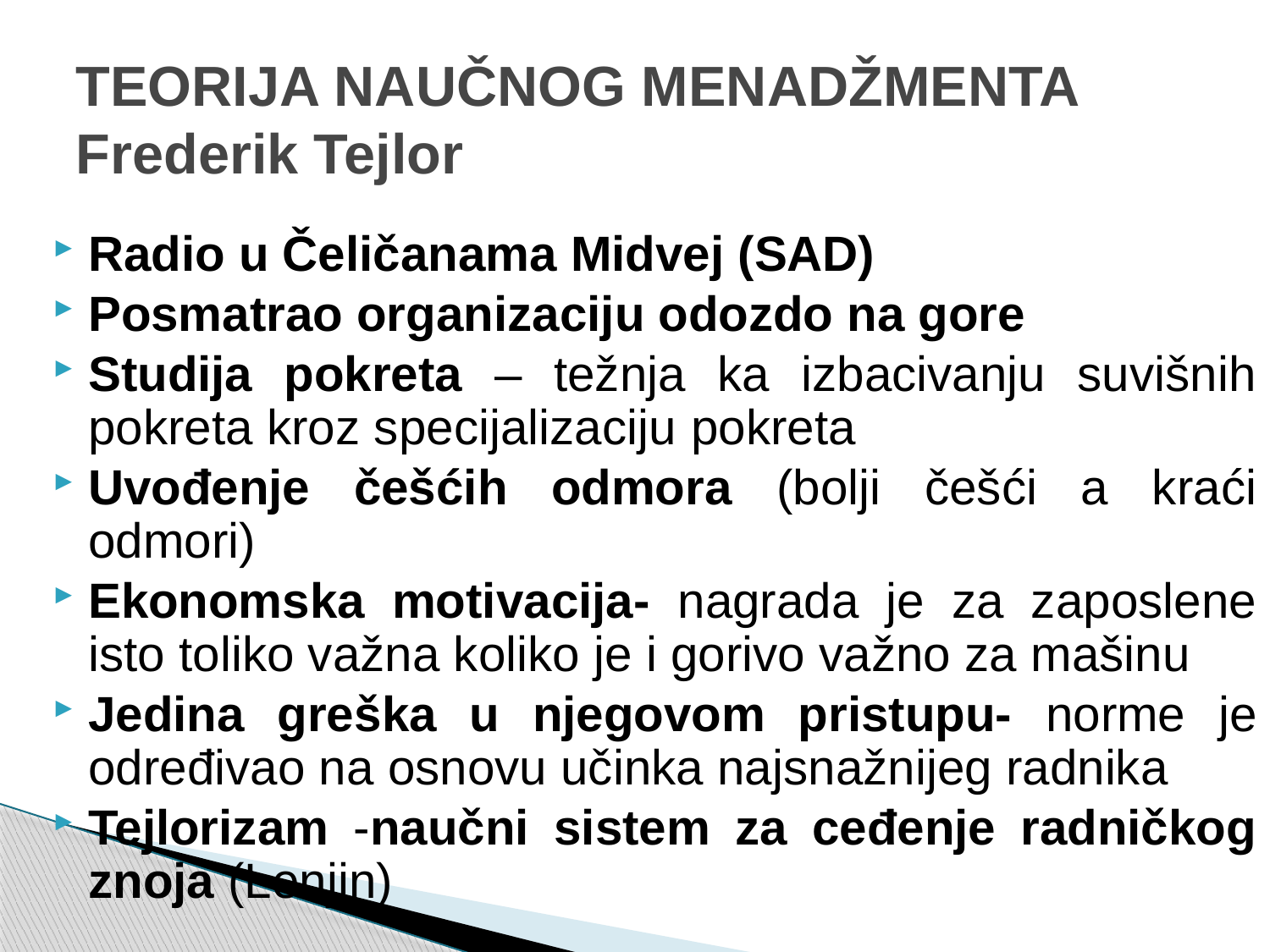

# TEORIJA NAUČNOG MENADŽMENTA Frederik Tejlor
Radio u Čeličanama Midvej (SAD)
Posmatrao organizaciju odozdo na gore
Studija pokreta – težnja ka izbacivanju suvišnih pokreta kroz specijalizaciju pokreta
Uvođenje češćih odmora (bolji češći a kraći odmori)
Ekonomska motivacija- nagrada je za zaposlene isto toliko važna koliko je i gorivo važno za mašinu
Jedina greška u njegovom pristupu- norme je određivao na osnovu učinka najsnažnijeg radnika
Tejlorizam -naučni sistem za ceđenje radničkog znoja (Lenjin)